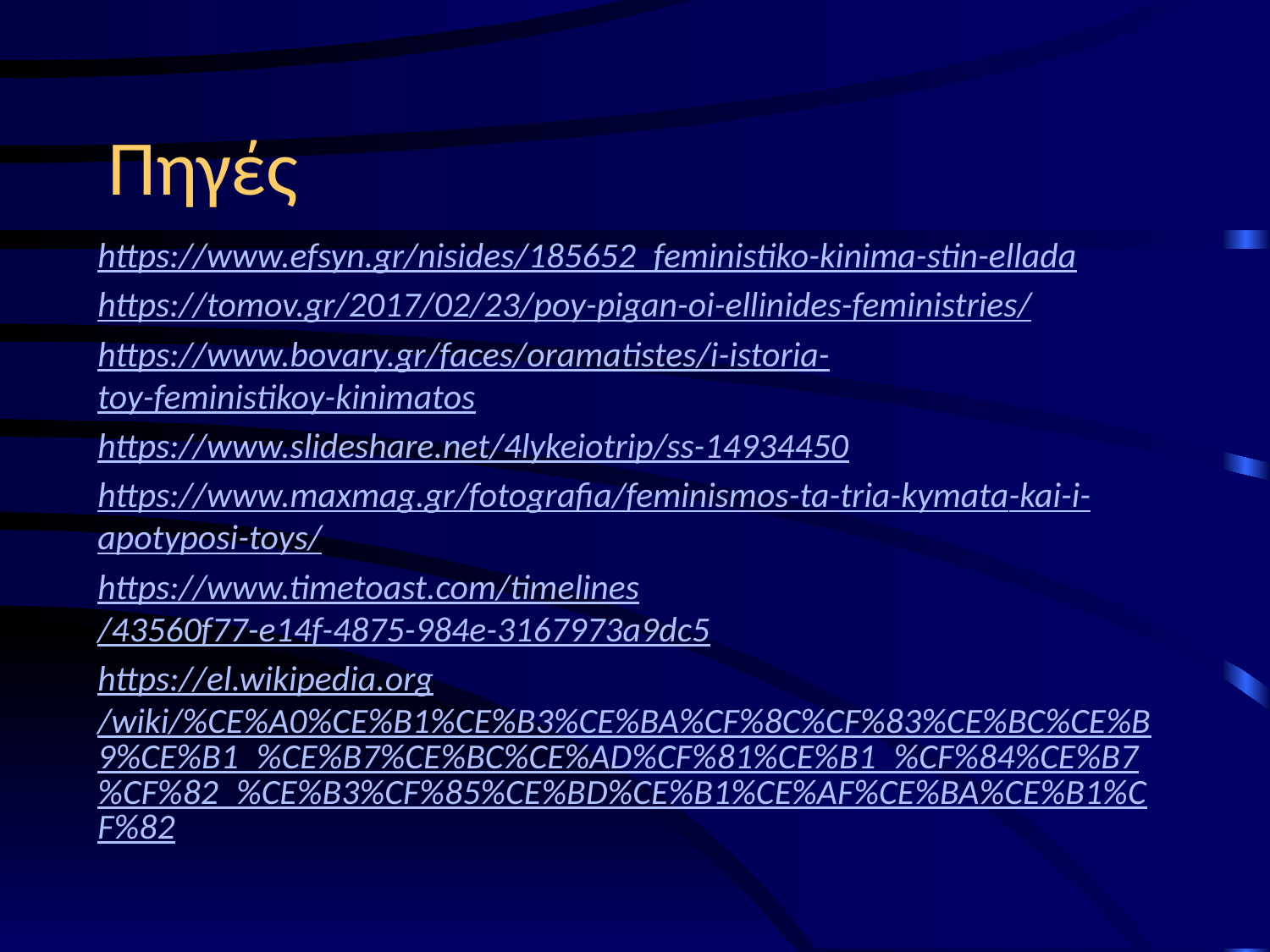

# Πηγές
https://www.efsyn.gr/nisides/185652_feministiko-kinima-stin-ellada
https://tomov.gr/2017/02/23/poy-pigan-oi-ellinides-feministries/
https://www.bovary.gr/faces/oramatistes/i-istoria-toy-feministikoy-kinimatos
https://www.slideshare.net/4lykeiotrip/ss-14934450
https://www.maxmag.gr/fotografia/feminismos-ta-tria-kymata-kai-i-apotyposi-toys/
https://www.timetoast.com/timelines/43560f77-e14f-4875-984e-3167973a9dc5
https://el.wikipedia.org/wiki/%CE%A0%CE%B1%CE%B3%CE%BA%CF%8C%CF%83%CE%BC%CE%B9%CE%B1_%CE%B7%CE%BC%CE%AD%CF%81%CE%B1_%CF%84%CE%B7%CF%82_%CE%B3%CF%85%CE%BD%CE%B1%CE%AF%CE%BA%CE%B1%CF%82